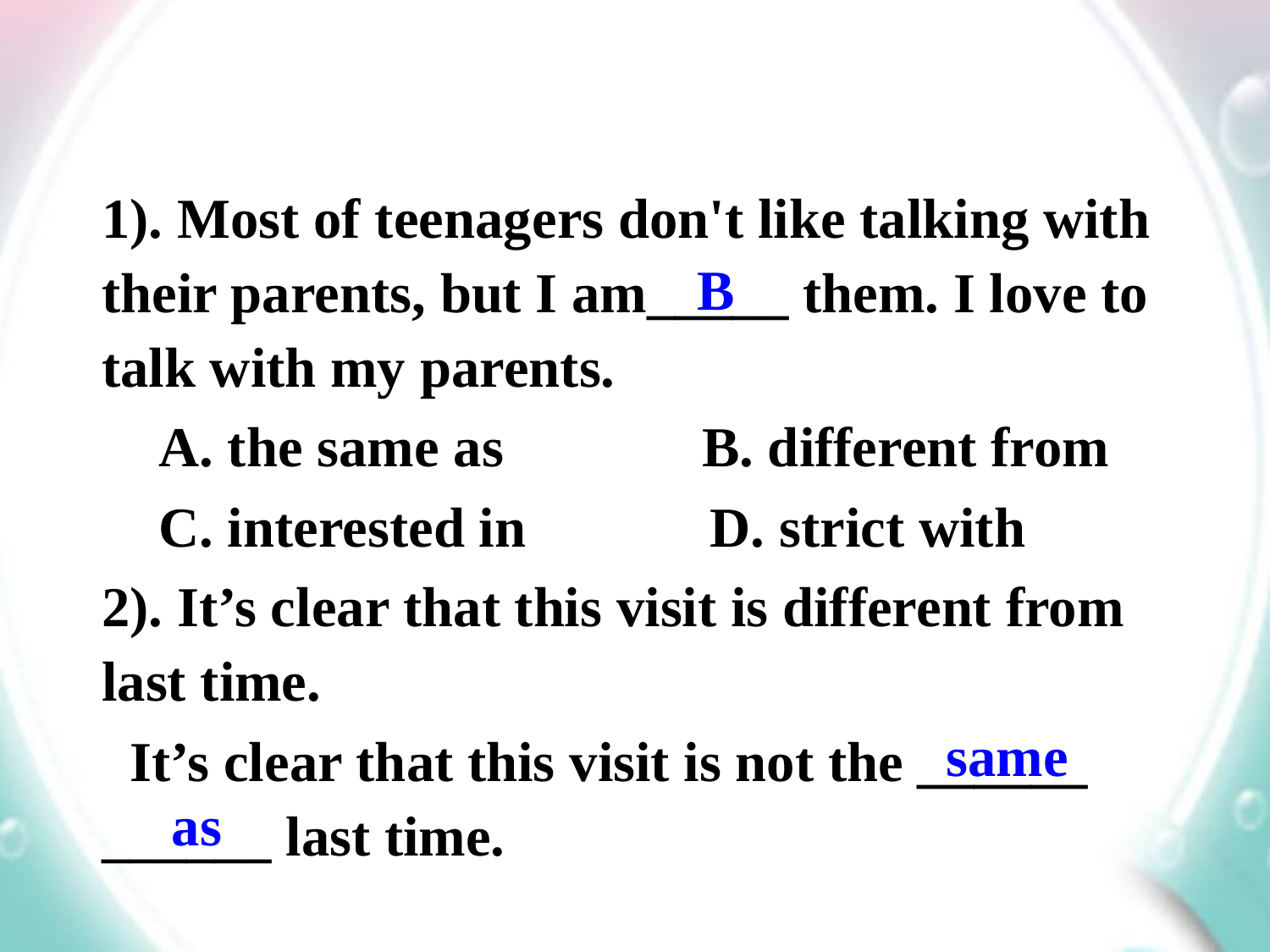

1). Most of teenagers don't like talking with their parents, but I am_____ them. I love to talk with my parents.
    A. the same as              B. different from
    C. interested in             D. strict with
2). It’s clear that this visit is different from last time.
  It’s clear that this visit is not the ______ ______ last time.
B
same
as